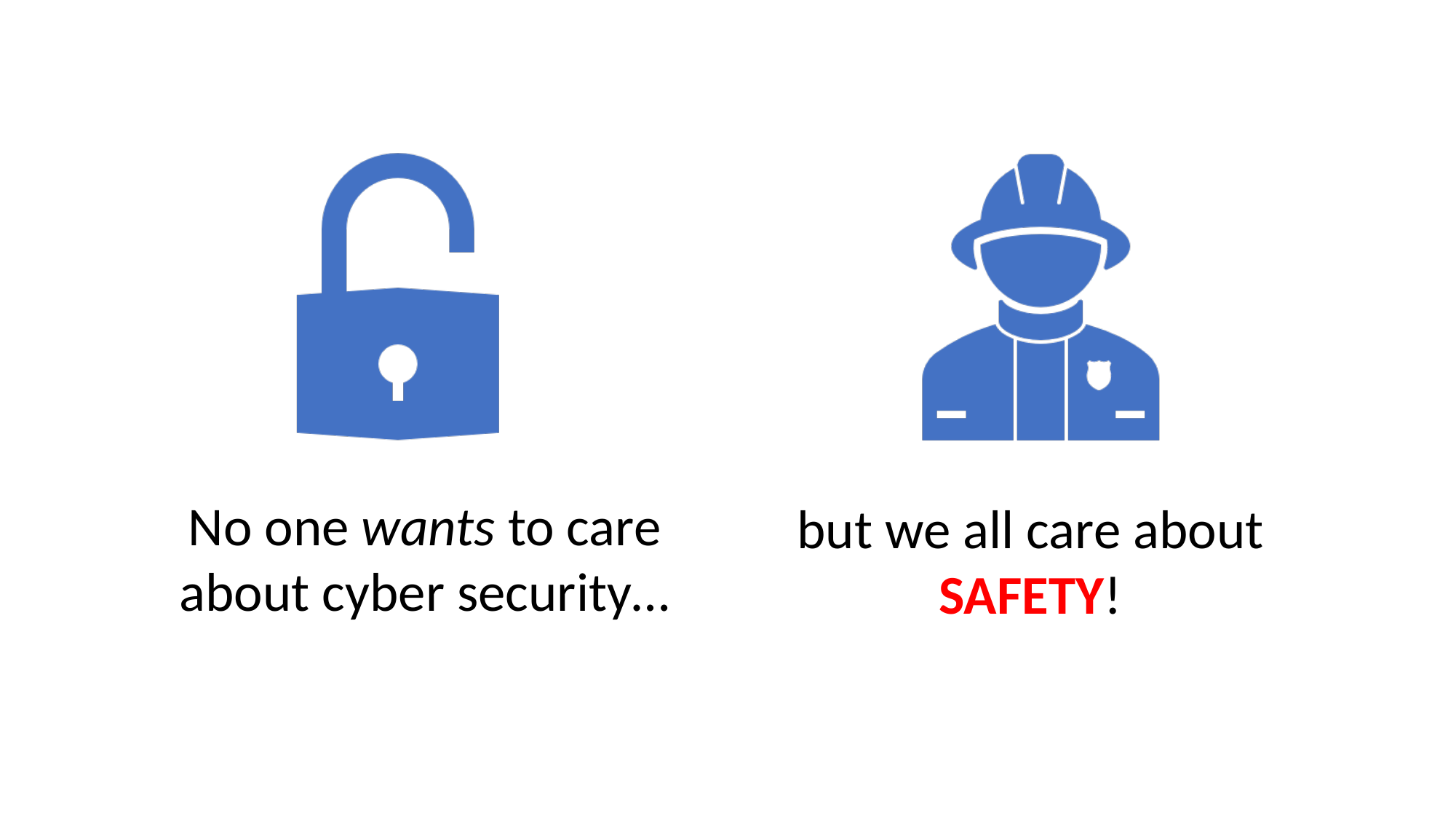

No one wants to care about cyber security…
but we all care about SAFETY!